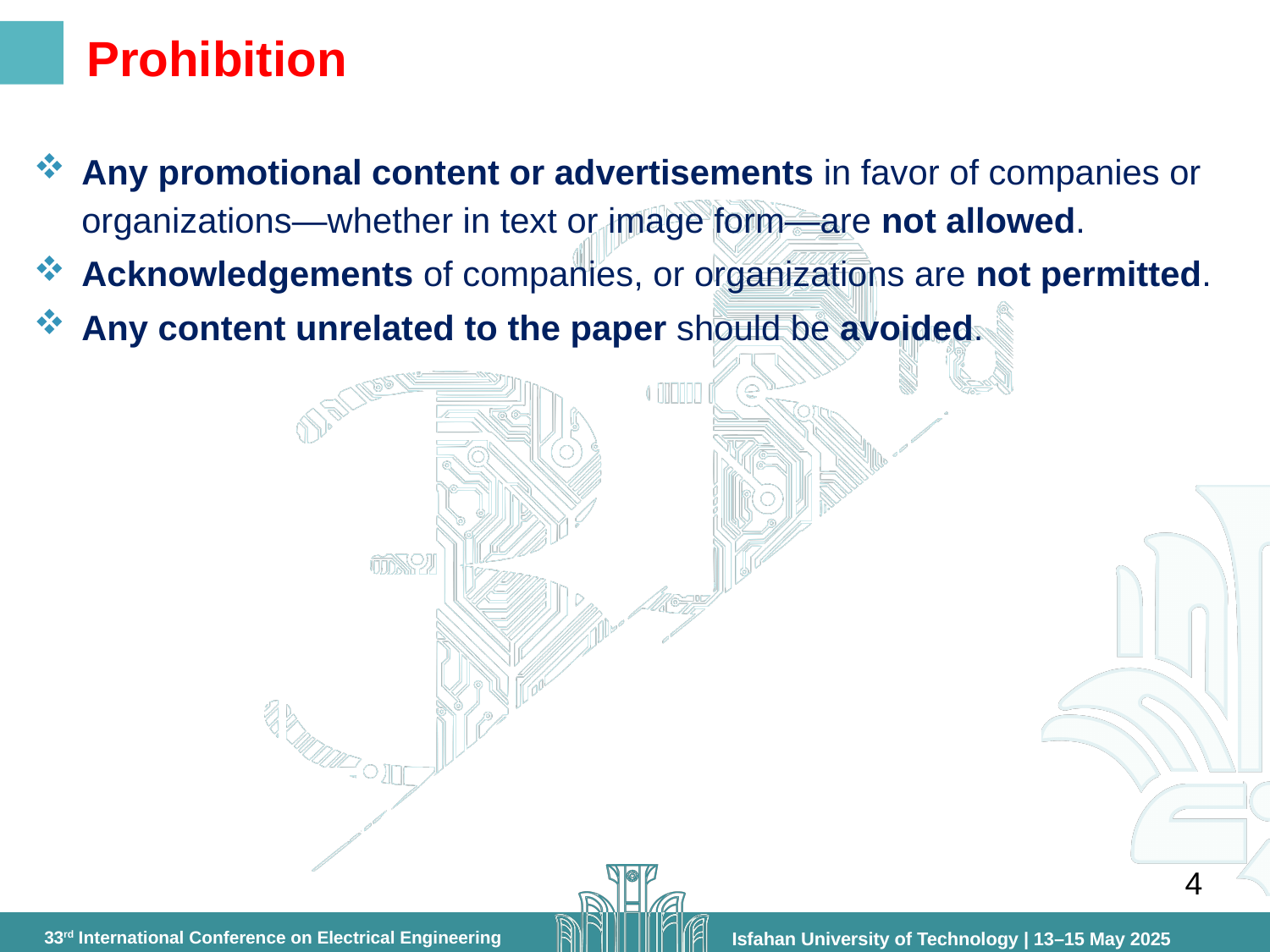

# Prohibition
Any promotional content or advertisements in favor of companies or organizations—whether in text or image form—are not allowed.
Acknowledgements of companies, or organizations are not permitted.
Any content unrelated to the paper should be avoided.